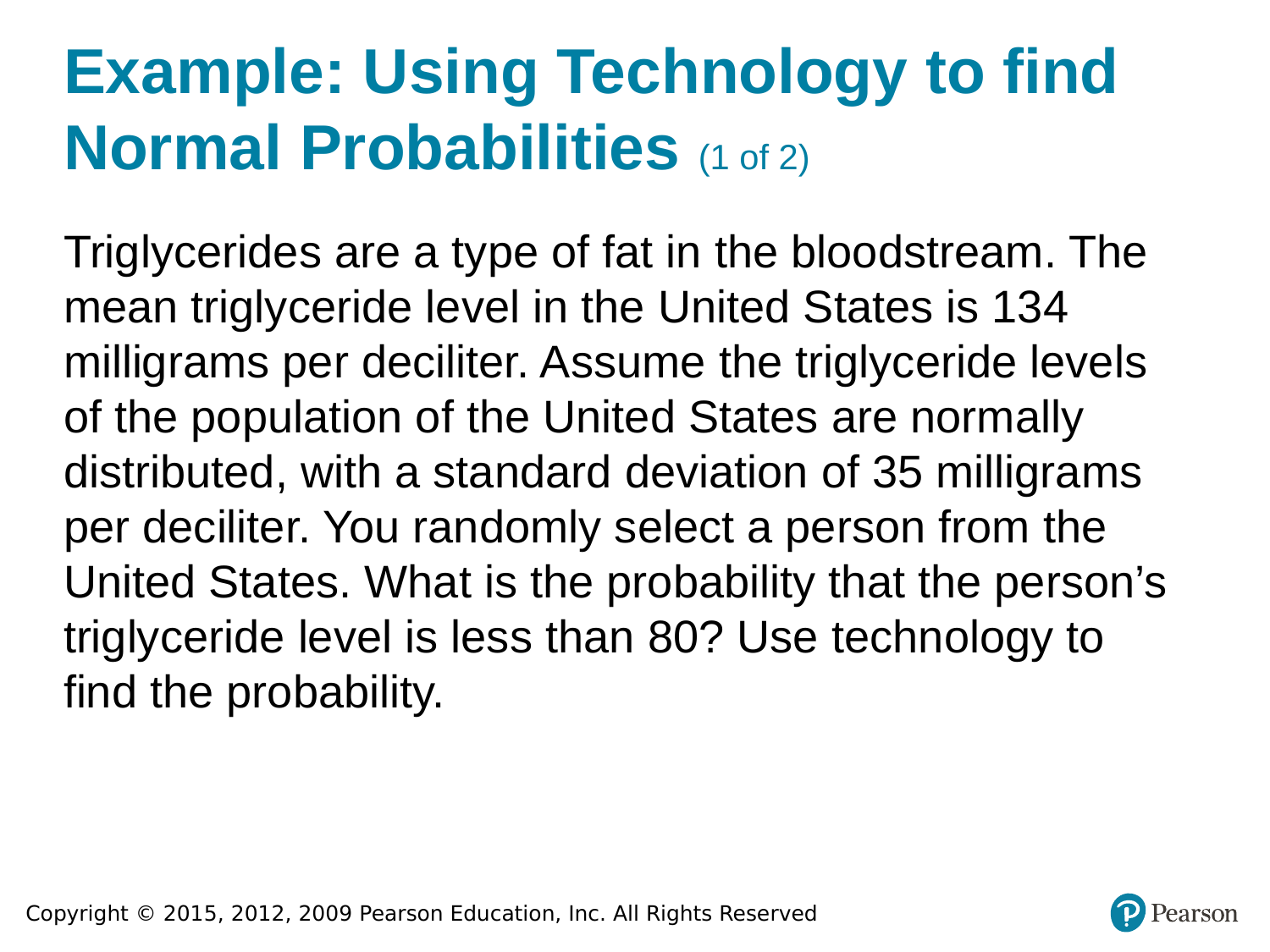

# Example: Using Technology to find Normal Probabilities (1 of 2)
Triglycerides are a type of fat in the bloodstream. The mean triglyceride level in the United States is 134 milligrams per deciliter. Assume the triglyceride levels of the population of the United States are normally distributed, with a standard deviation of 35 milligrams per deciliter. You randomly select a person from the United States. What is the probability that the person’s triglyceride level is less than 80? Use technology to find the probability.